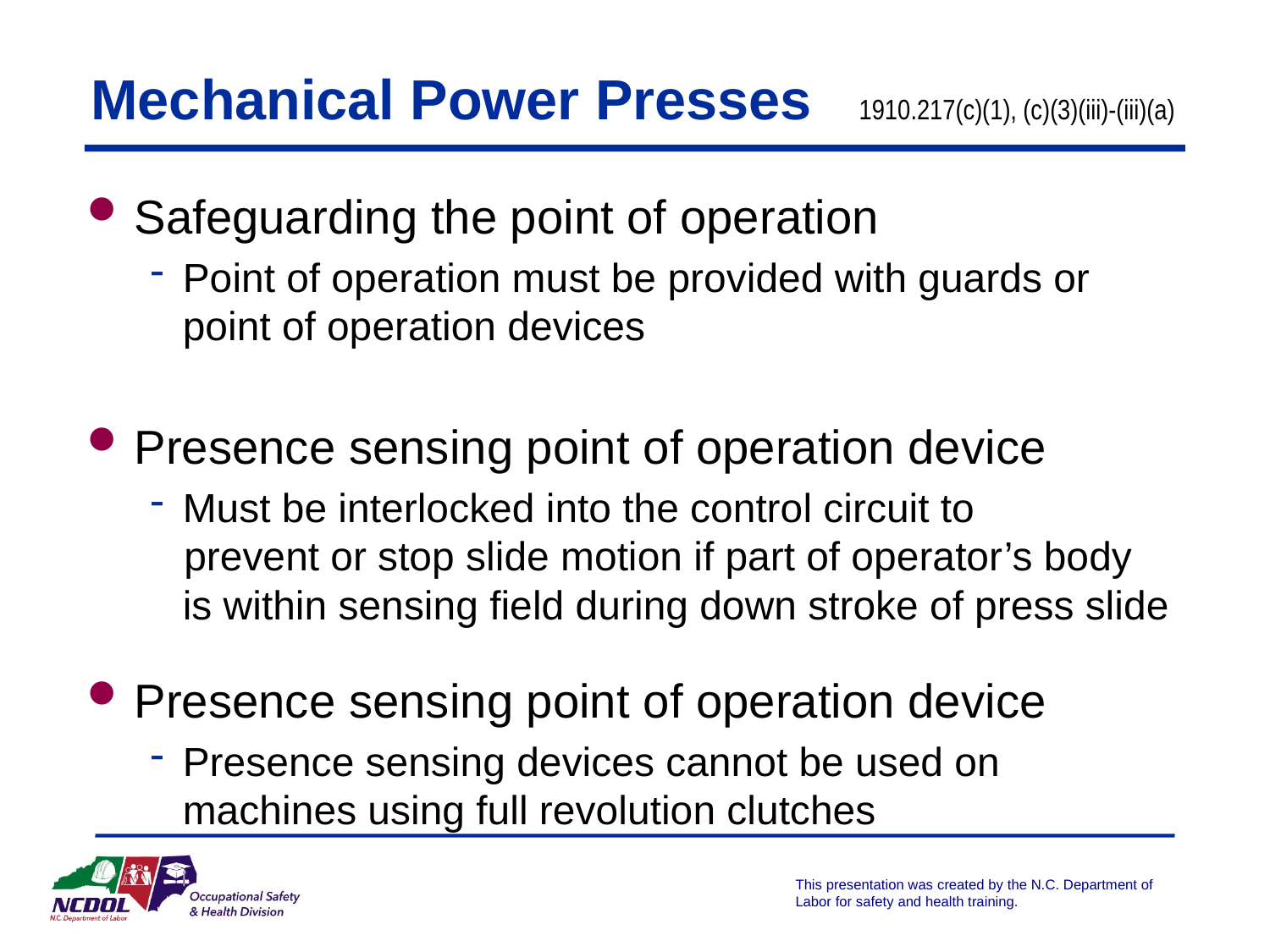

# Mechanical Power Presses
1910.217(c)(1), (c)(3)(iii)-(iii)(a)
Safeguarding the point of operation

Point of operation must be provided with guards or point of operation devices

Presence sensing point of operation device

Must be interlocked into the control circuit to
   prevent or stop slide motion if part of operator’s body is within sensing field during down stroke of press slide

Presence sensing point of operation device

Presence sensing devices cannot be used on machines using full revolution clutches